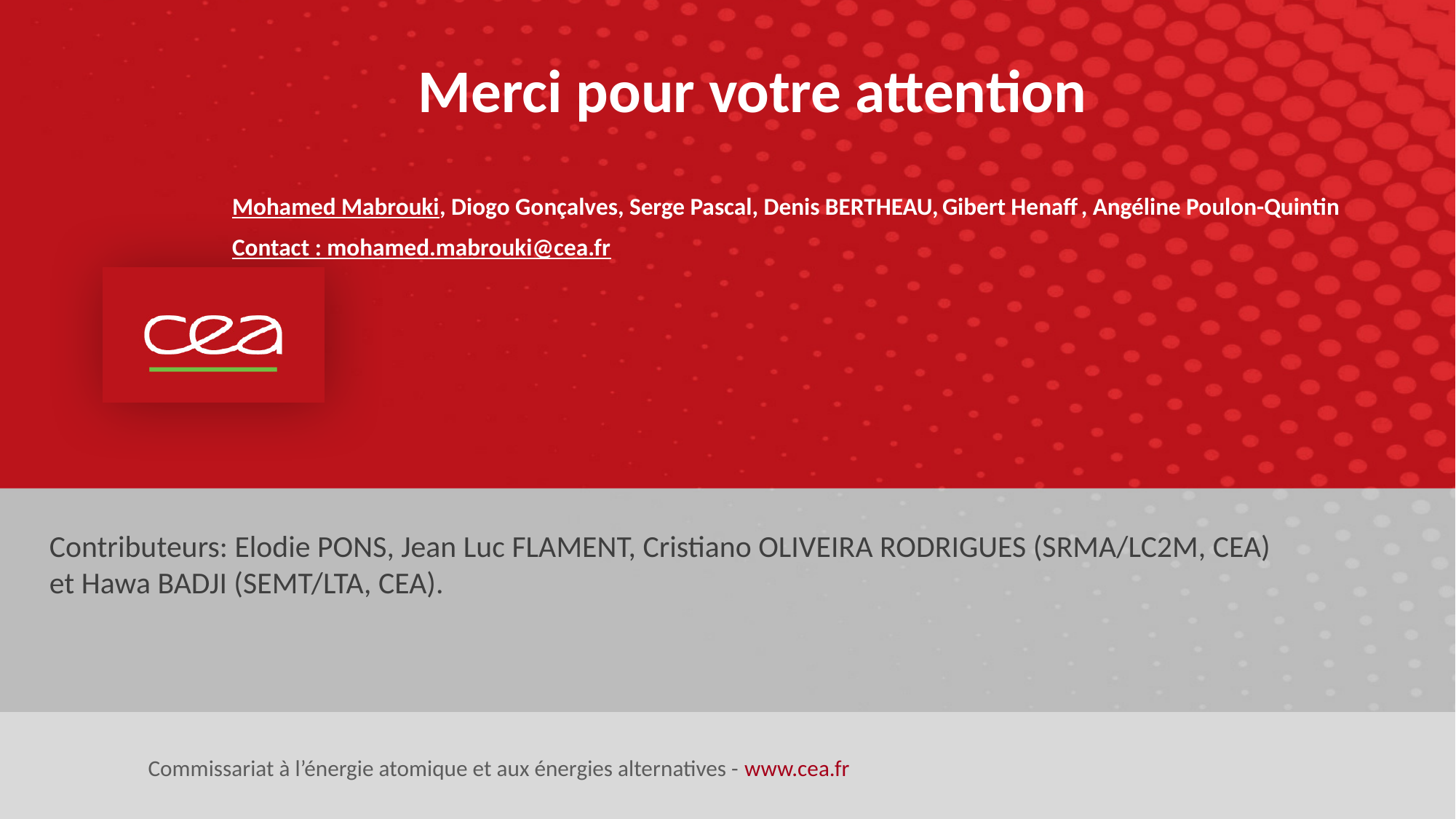

# Merci pour votre attention
Mohamed Mabrouki, Diogo Gonçalves, Serge Pascal, Denis BERTHEAU, Gibert Henaff , Angéline Poulon-Quintin
Contact : mohamed.mabrouki@cea.fr
Contributeurs: Elodie PONS, Jean Luc FLAMENT, Cristiano OLIVEIRA RODRIGUES (SRMA/LC2M, CEA) et Hawa BADJI (SEMT/LTA, CEA).